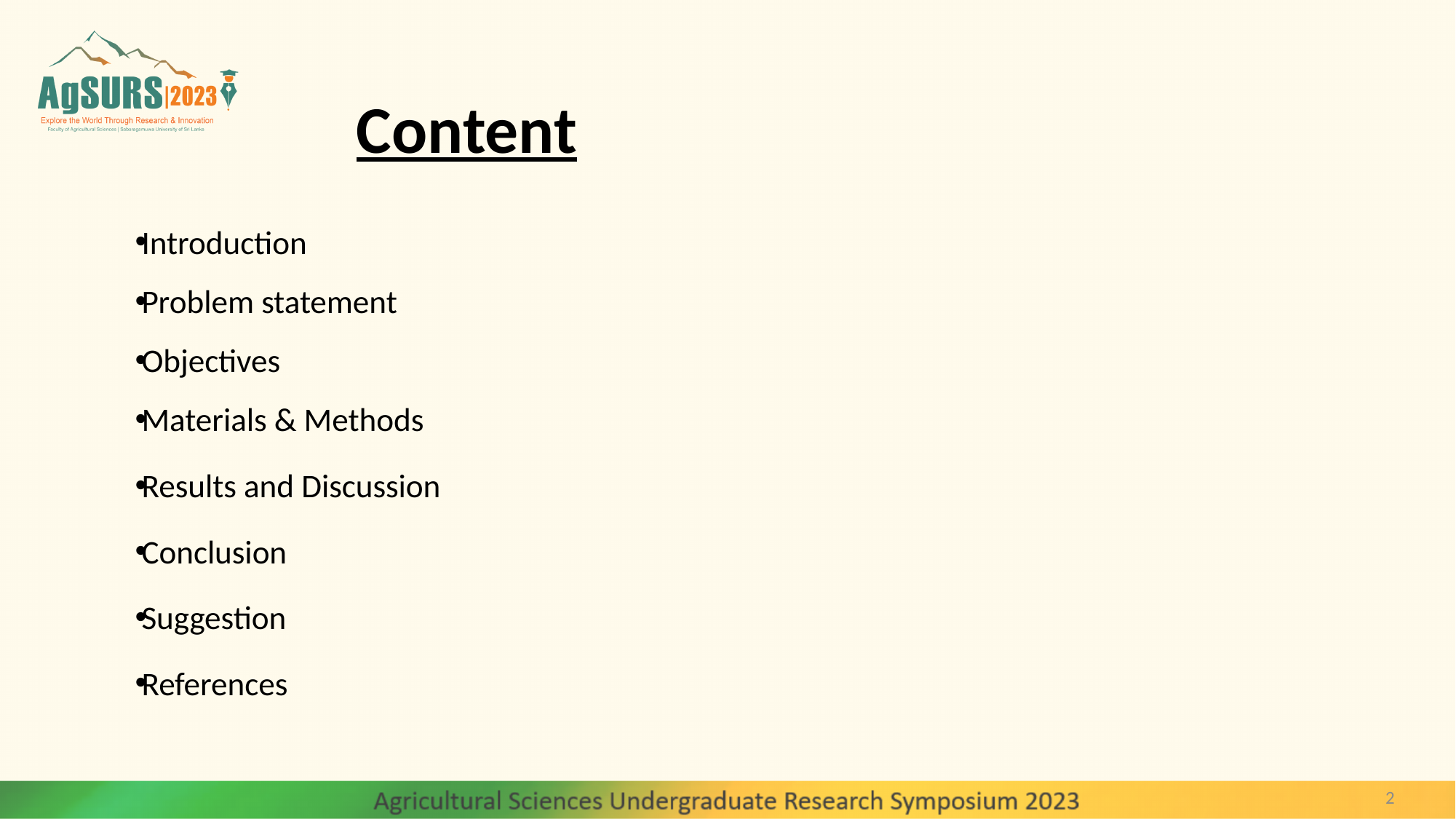

# Content
Introduction
Problem statement
Objectives
Materials & Methods
Results and Discussion
Conclusion
Suggestion
References

2